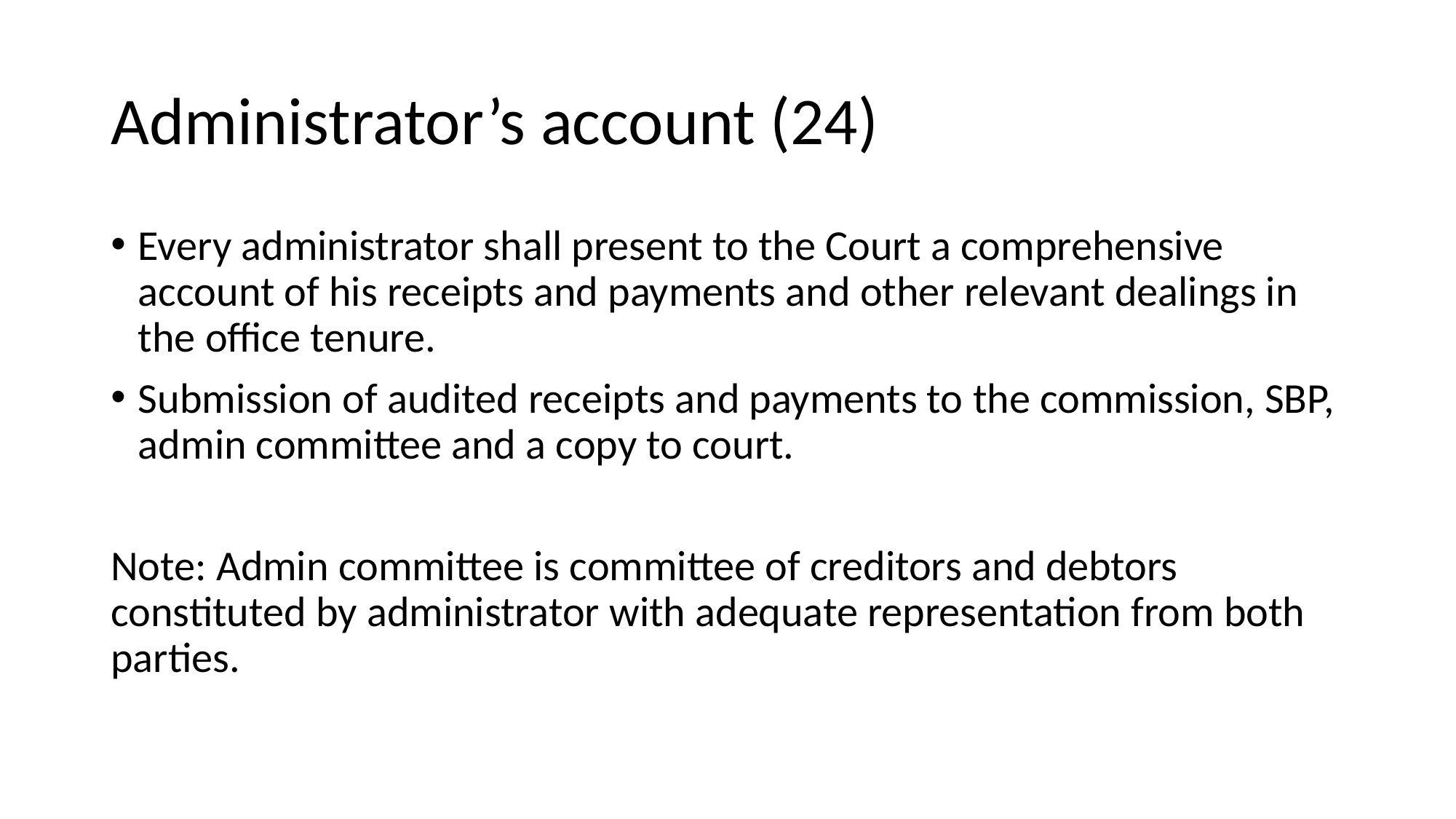

# Administrator’s account (24)
Every administrator shall present to the Court a comprehensive account of his receipts and payments and other relevant dealings in the office tenure.
Submission of audited receipts and payments to the commission, SBP, admin committee and a copy to court.

Note: Admin committee is committee of creditors and debtors constituted by administrator with adequate representation from both parties.